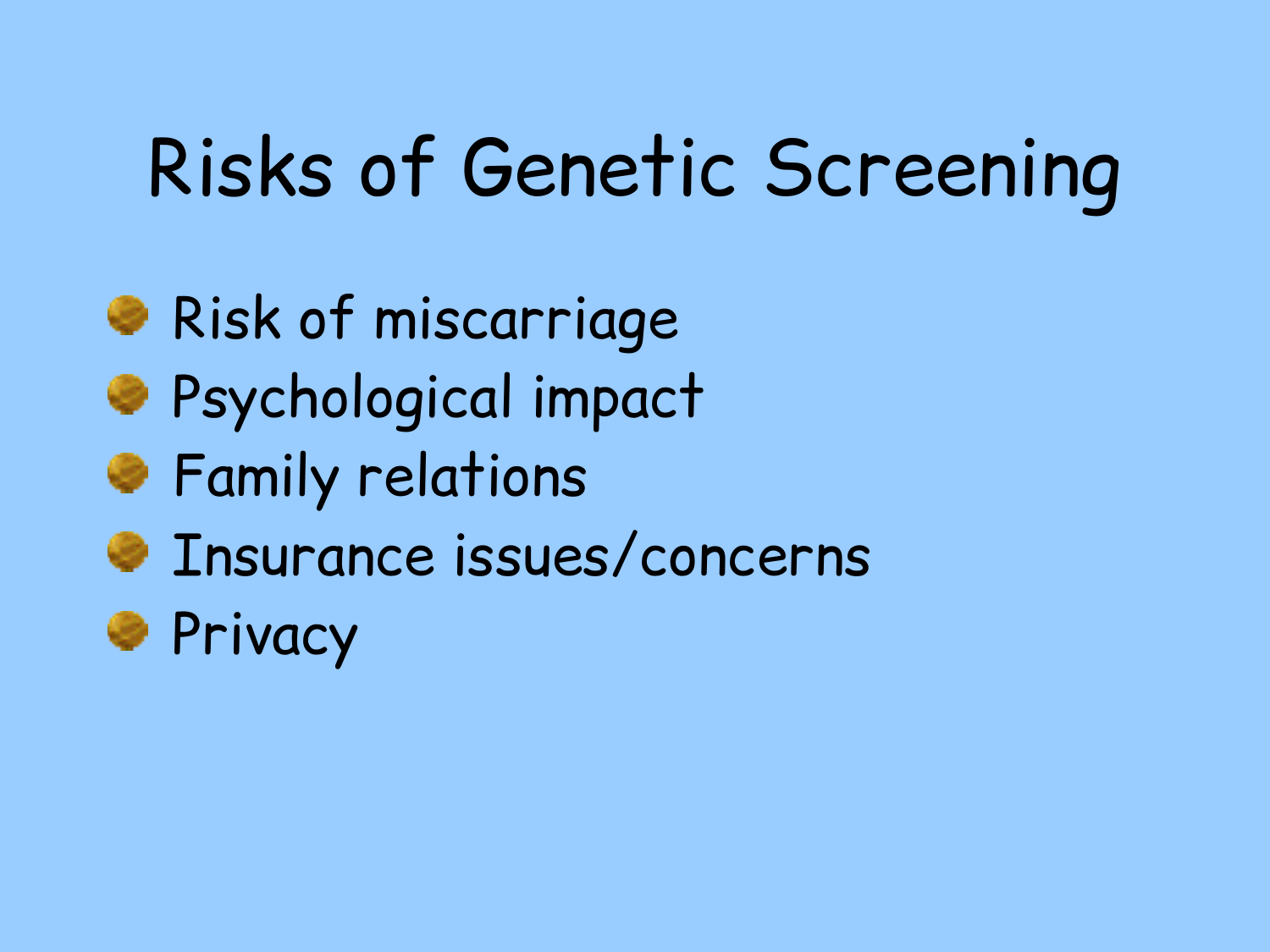

# Risks of Genetic Screening
Risk of miscarriage
Psychological impact
Family relations
Insurance issues/concerns
Privacy